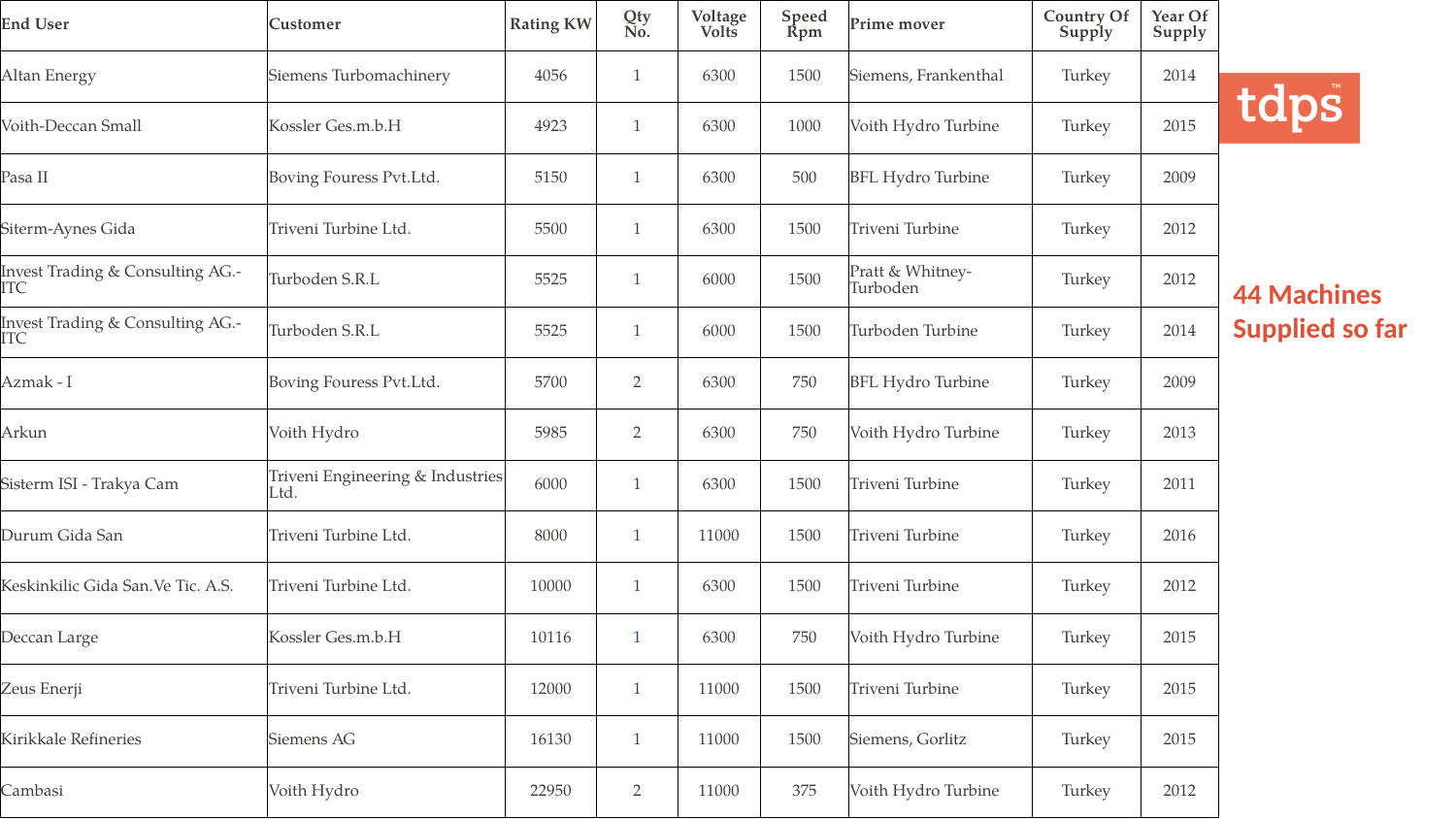

| End User | Customer | Rating KW | Qty No. | Voltage Volts | Speed Rpm | Prime mover | Country Of Supply | Year Of Supply |
| --- | --- | --- | --- | --- | --- | --- | --- | --- |
| Altan Energy | Siemens Turbomachinery | 4056 | 1 | 6300 | 1500 | Siemens, Frankenthal | Turkey | 2014 |
| Voith-Deccan Small | Kossler Ges.m.b.H | 4923 | 1 | 6300 | 1000 | Voith Hydro Turbine | Turkey | 2015 |
| Pasa II | Boving Fouress Pvt.Ltd. | 5150 | 1 | 6300 | 500 | BFL Hydro Turbine | Turkey | 2009 |
| Siterm-Aynes Gida | Triveni Turbine Ltd. | 5500 | 1 | 6300 | 1500 | Triveni Turbine | Turkey | 2012 |
| Invest Trading & Consulting AG.-ITC | Turboden S.R.L | 5525 | 1 | 6000 | 1500 | Pratt & Whitney-Turboden | Turkey | 2012 |
| Invest Trading & Consulting AG.-ITC | Turboden S.R.L | 5525 | 1 | 6000 | 1500 | Turboden Turbine | Turkey | 2014 |
| Azmak - I | Boving Fouress Pvt.Ltd. | 5700 | 2 | 6300 | 750 | BFL Hydro Turbine | Turkey | 2009 |
| Arkun | Voith Hydro | 5985 | 2 | 6300 | 750 | Voith Hydro Turbine | Turkey | 2013 |
| Sisterm ISI - Trakya Cam | Triveni Engineering & Industries Ltd. | 6000 | 1 | 6300 | 1500 | Triveni Turbine | Turkey | 2011 |
| Durum Gida San | Triveni Turbine Ltd. | 8000 | 1 | 11000 | 1500 | Triveni Turbine | Turkey | 2016 |
| Keskinkilic Gida San.Ve Tic. A.S. | Triveni Turbine Ltd. | 10000 | 1 | 6300 | 1500 | Triveni Turbine | Turkey | 2012 |
| Deccan Large | Kossler Ges.m.b.H | 10116 | 1 | 6300 | 750 | Voith Hydro Turbine | Turkey | 2015 |
| Zeus Enerji | Triveni Turbine Ltd. | 12000 | 1 | 11000 | 1500 | Triveni Turbine | Turkey | 2015 |
| Kirikkale Refineries | Siemens AG | 16130 | 1 | 11000 | 1500 | Siemens, Gorlitz | Turkey | 2015 |
| Cambasi | Voith Hydro | 22950 | 2 | 11000 | 375 | Voith Hydro Turbine | Turkey | 2012 |
44 Machines Supplied so far